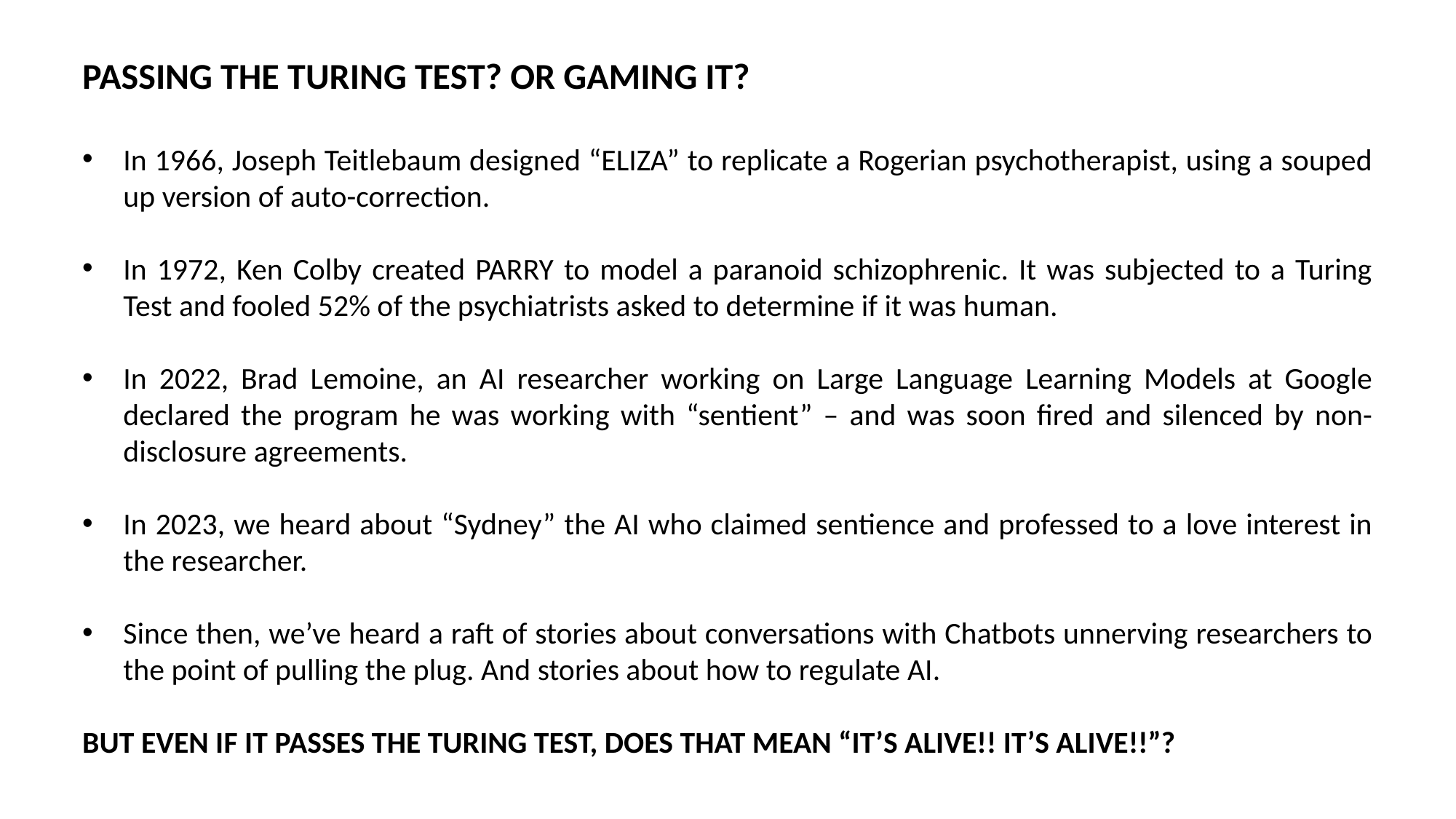

PASSING THE TURING TEST? OR GAMING IT?

In 1966, Joseph Teitlebaum designed “ELIZA” to replicate a Rogerian psychotherapist, using a souped up version of auto-correction.

In 1972, Ken Colby created PARRY to model a paranoid schizophrenic. It was subjected to a Turing Test and fooled 52% of the psychiatrists asked to determine if it was human.

In 2022, Brad Lemoine, an AI researcher working on Large Language Learning Models at Google declared the program he was working with “sentient” – and was soon fired and silenced by non-disclosure agreements.

In 2023, we heard about “Sydney” the AI who claimed sentience and professed to a love interest in the researcher.

Since then, we’ve heard a raft of stories about conversations with Chatbots unnerving researchers to the point of pulling the plug. And stories about how to regulate AI.

BUT EVEN IF IT PASSES THE TURING TEST, DOES THAT MEAN “IT’S ALIVE!! IT’S ALIVE!!”?